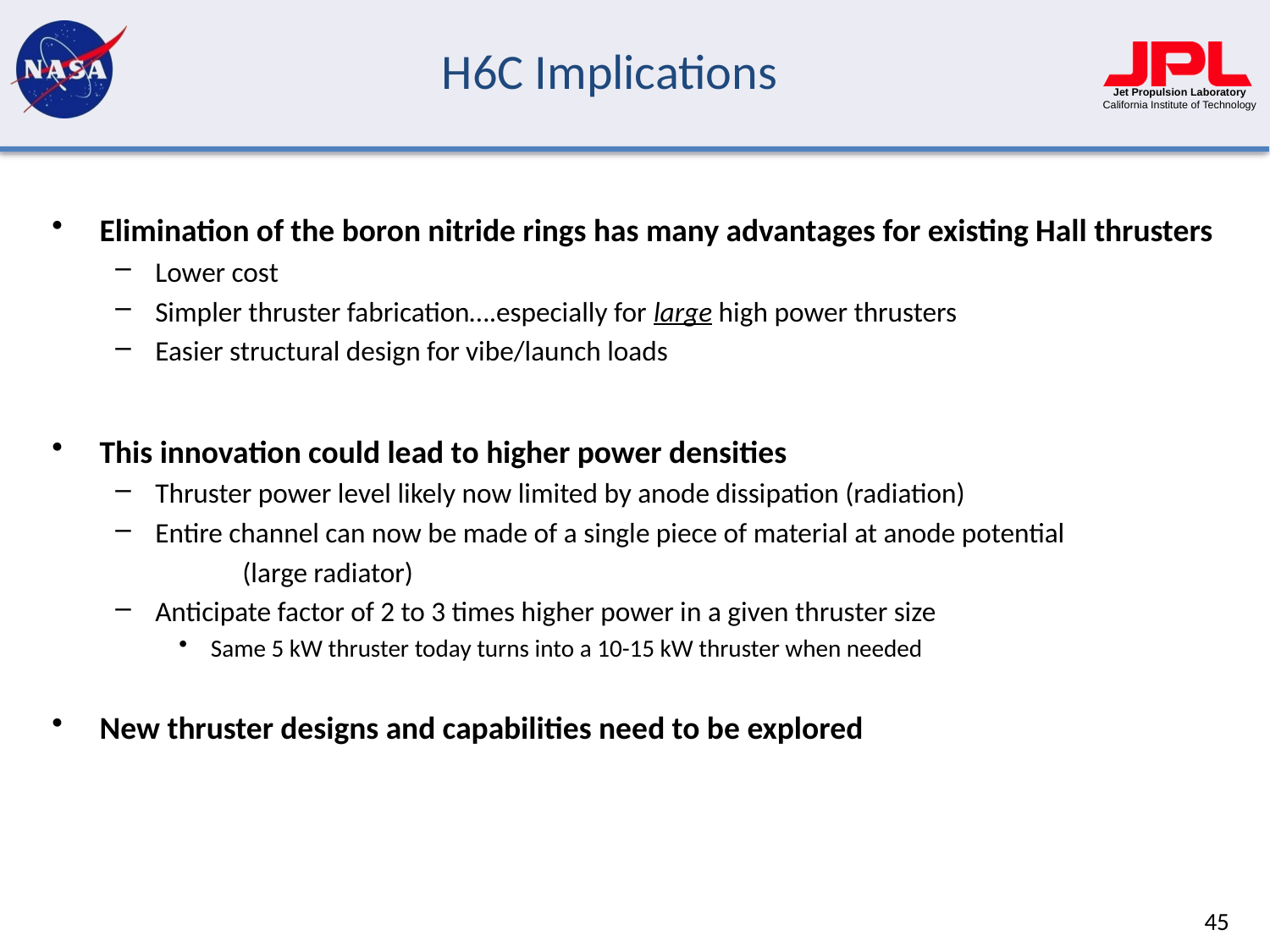

H6C Implications
Elimination of the boron nitride rings has many advantages for existing Hall thrusters
Lower cost
Simpler thruster fabrication….especially for large high power thrusters
Easier structural design for vibe/launch loads

This innovation could lead to higher power densities
Thruster power level likely now limited by anode dissipation (radiation)
Entire channel can now be made of a single piece of material at anode potential
	(large radiator)
Anticipate factor of 2 to 3 times higher power in a given thruster size
Same 5 kW thruster today turns into a 10-15 kW thruster when needed

New thruster designs and capabilities need to be explored

45